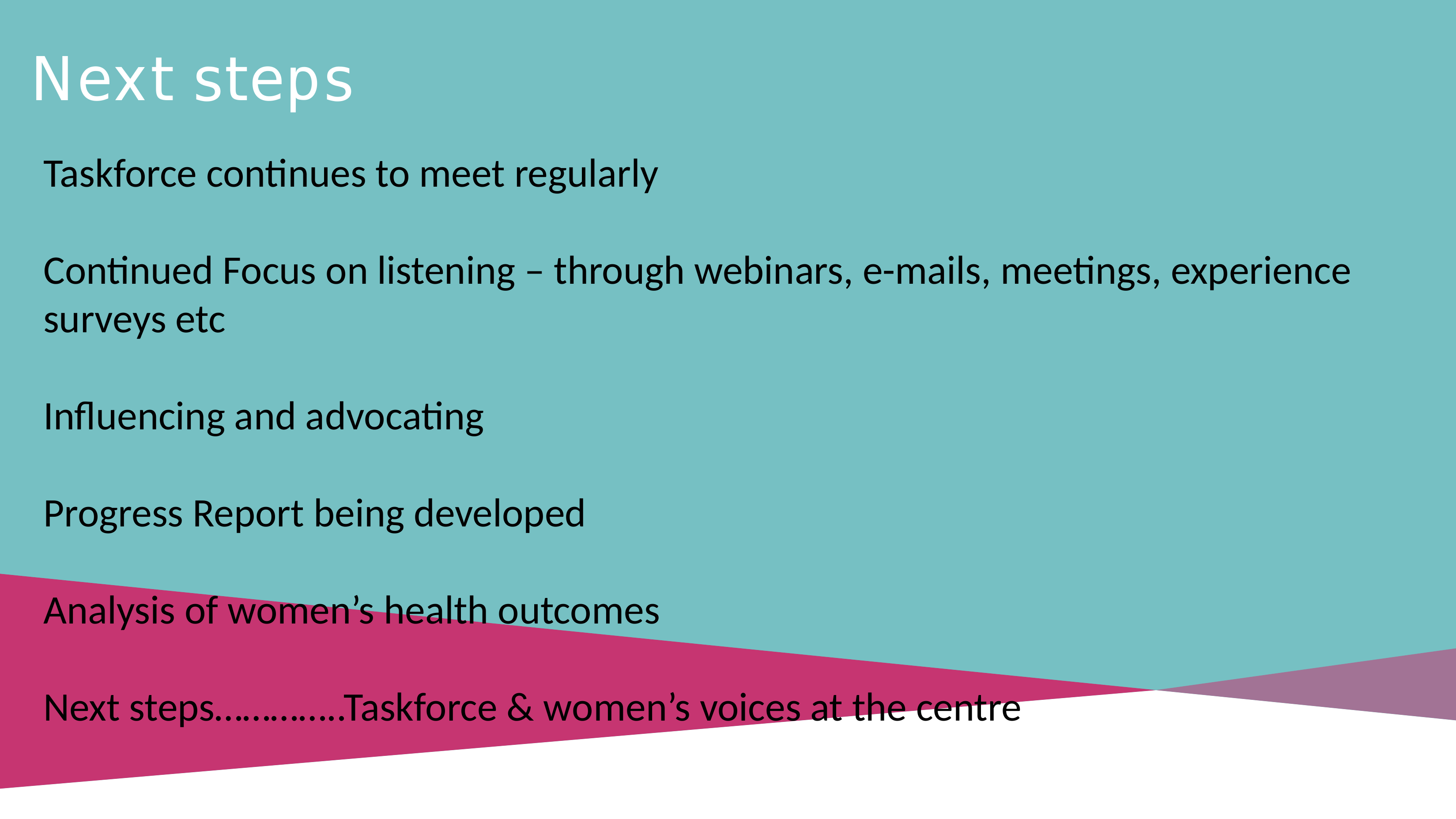

# Next steps
Taskforce continues to meet regularly

Continued Focus on listening – through webinars, e-mails, meetings, experience surveys etc

Influencing and advocating

Progress Report being developed

Analysis of women’s health outcomes

Next steps…………..Taskforce & women’s voices at the centre